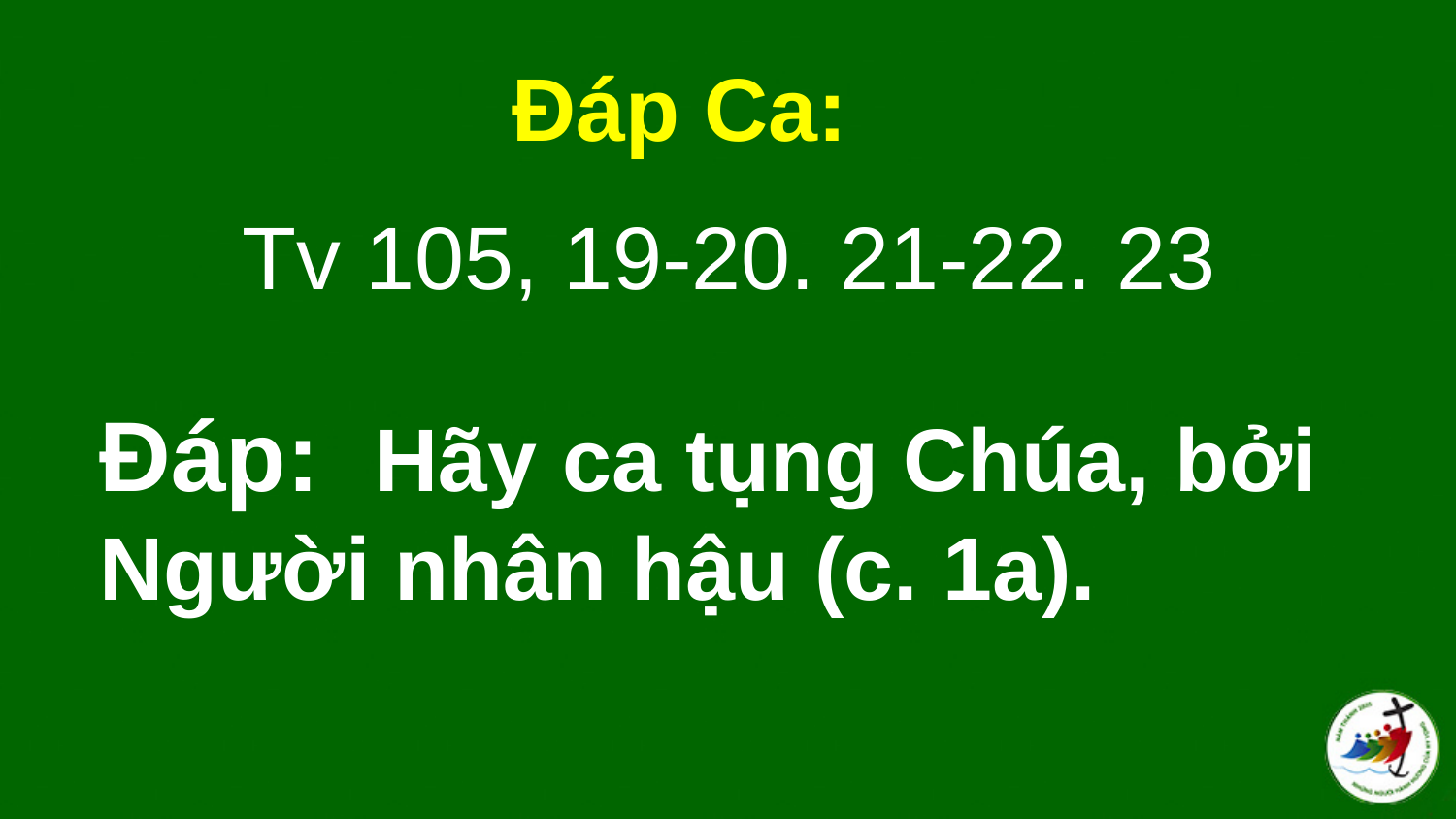

Đáp Ca:
Tv 105, 19-20. 21-22. 23
# Ðáp:  Hãy ca tụng Chúa, bởi Người nhân hậu (c. 1a).